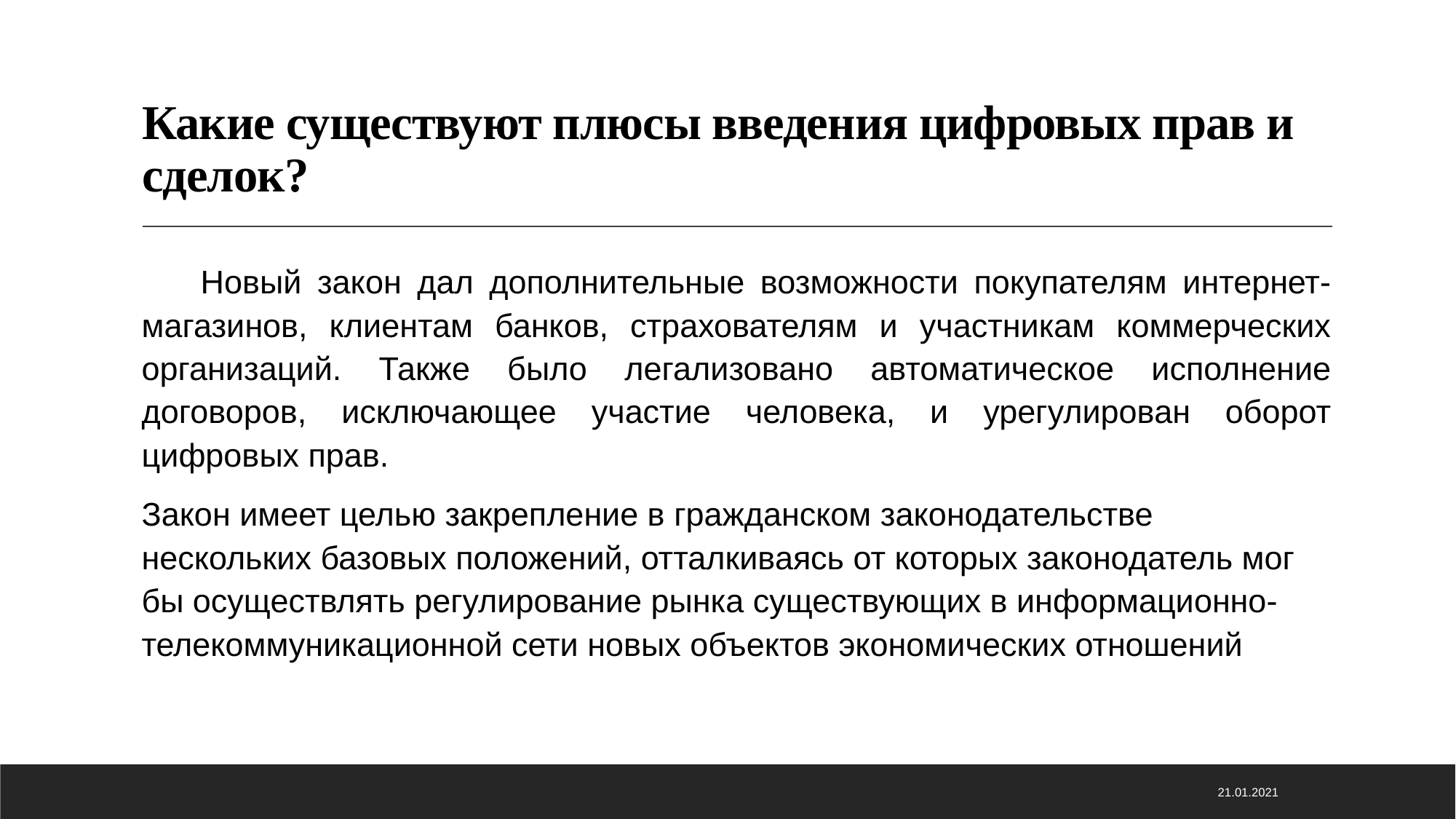

# Какие существуют плюсы введения цифровых прав и сделок?
Новый закон дал дополнительные возможности покупателям интернет-магазинов, клиентам банков, страхователям и участникам коммерческих организаций. Также было легализовано автоматическое исполнение договоров, исключающее участие человека, и урегулирован оборот цифровых прав.
Закон имеет целью закрепление в гражданском законодательстве нескольких базовых положений, отталкиваясь от которых законодатель мог бы осуществлять регулирование рынка существующих в информационно-телекоммуникационной сети новых объектов экономических отношений
21.01.2021